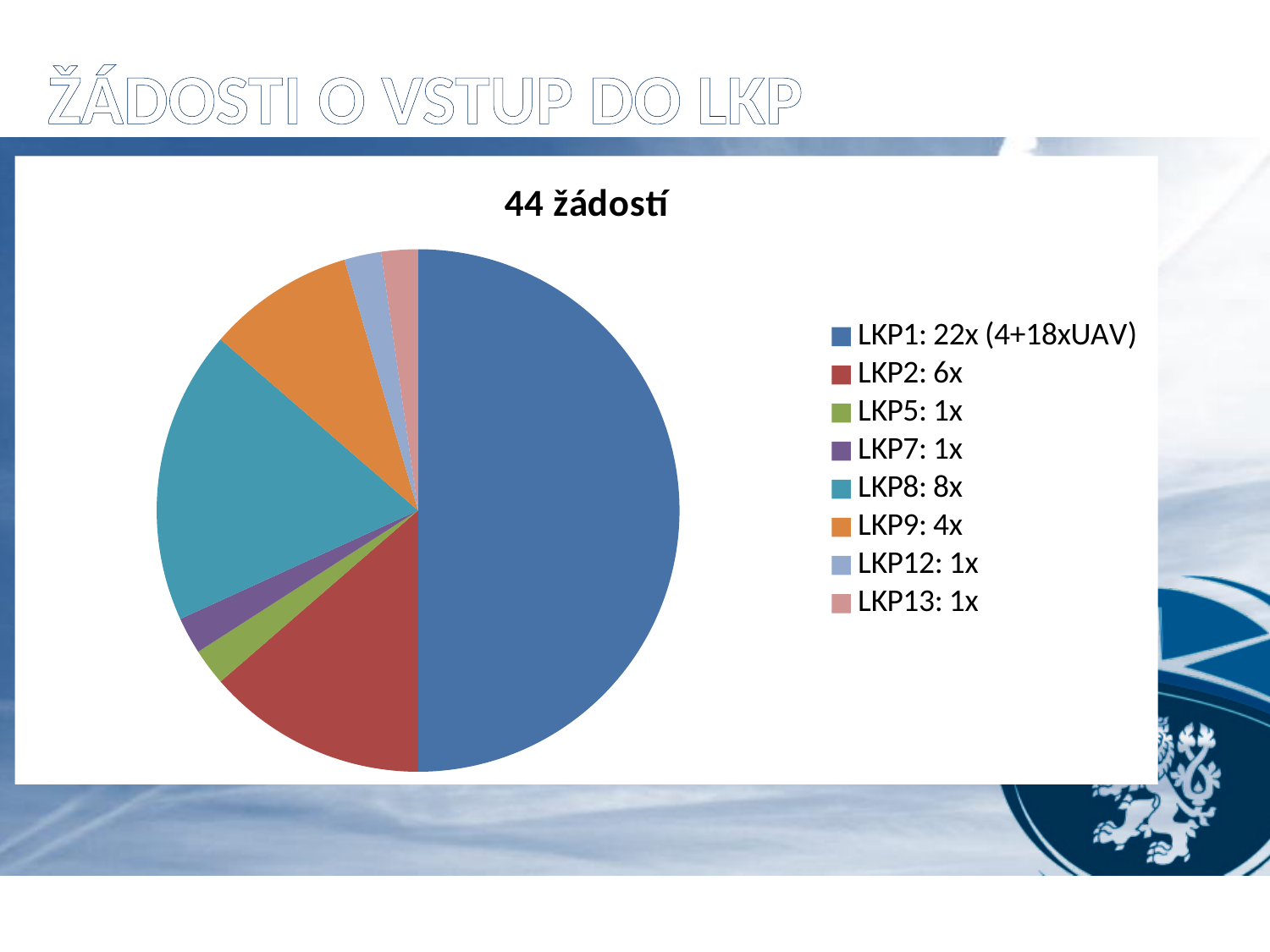

# Žádosti o vstup do LKP

### Chart:

| Category | 44 žádostí |
|---|---|
| LKP1: 22x (4+18xUAV) | 22.0 |
| LKP2: 6x | 6.0 |
| LKP5: 1x | 1.0 |
| LKP7: 1x | 1.0 |
| LKP8: 8x | 8.0 |
| LKP9: 4x | 4.0 |
| LKP12: 1x | 1.0 |
| LKP13: 1x | 1.0 |
24